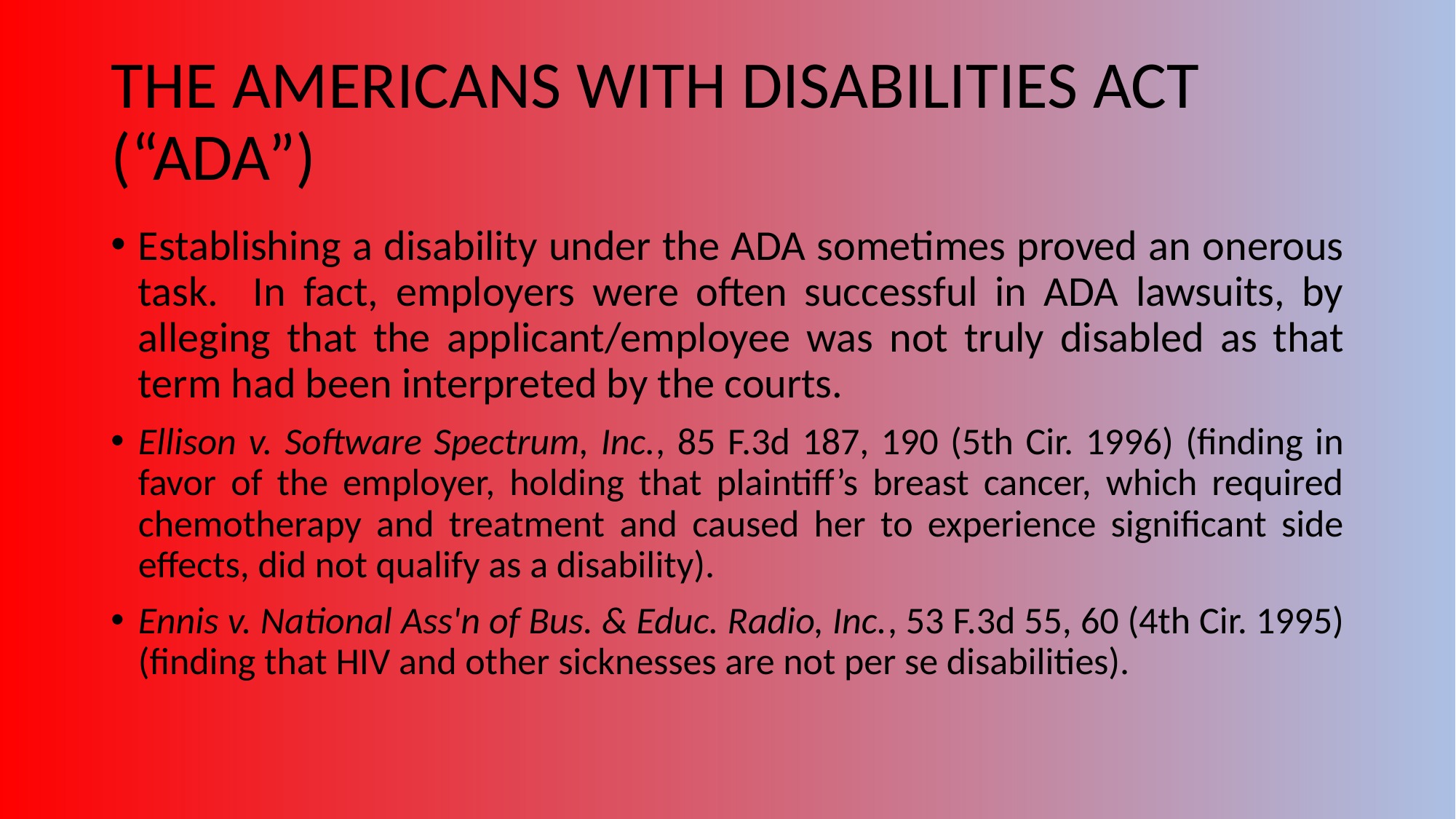

# THE AMERICANS WITH DISABILITIES ACT (“ADA”)
Establishing a disability under the ADA sometimes proved an onerous task.  In fact, employers were often successful in ADA lawsuits, by alleging that the applicant/employee was not truly disabled as that term had been interpreted by the courts.
Ellison v. Software Spectrum, Inc., 85 F.3d 187, 190 (5th Cir. 1996) (finding in favor of the employer, holding that plaintiff’s breast cancer, which required chemotherapy and treatment and caused her to experience significant side effects, did not qualify as a disability).
Ennis v. National Ass'n of Bus. & Educ. Radio, Inc., 53 F.3d 55, 60 (4th Cir. 1995) (finding that HIV and other sicknesses are not per se disabilities).